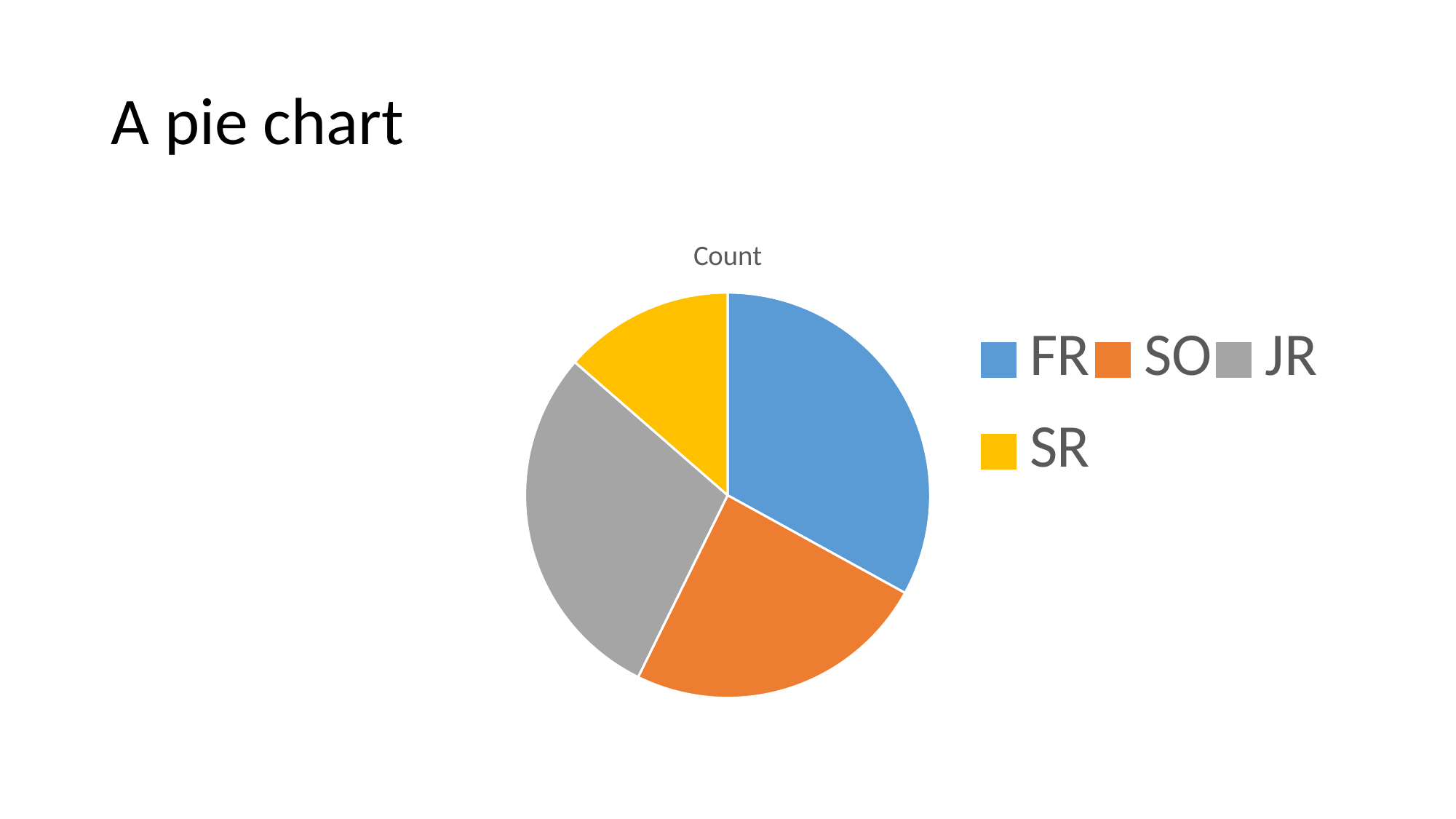

# A pie chart

### Chart:

| Category | Count |
|---|---|
| FR | 34.0 |
| SO | 25.0 |
| JR | 30.0 |
| SR | 14.0 |